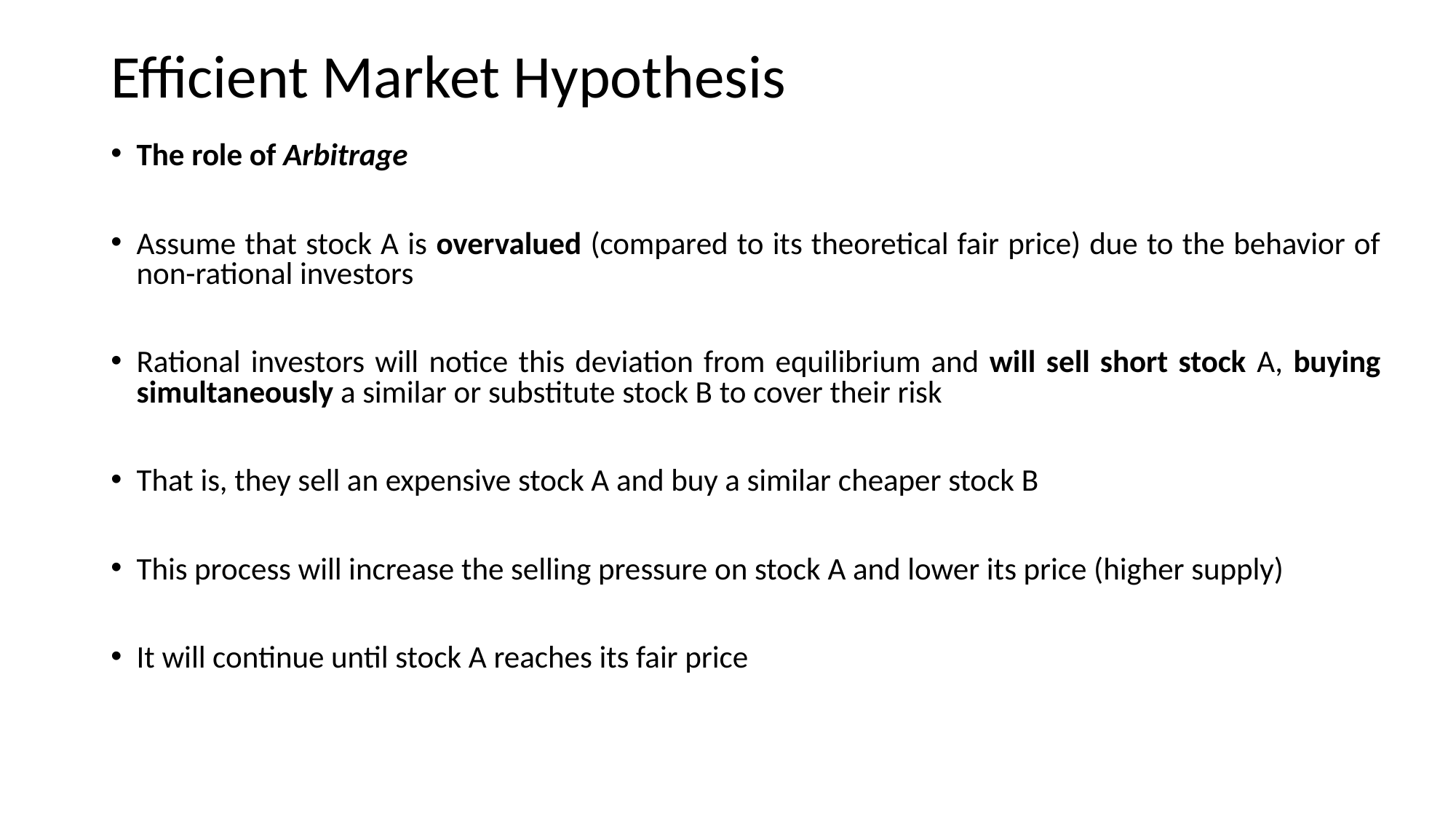

# Efficient Market Hypothesis
The role of Arbitrage

Assume that stock A is overvalued (compared to its theoretical fair price) due to the behavior of non-rational investors

Rational investors will notice this deviation from equilibrium and will sell short stock A, buying simultaneously a similar or substitute stock B to cover their risk

That is, they sell an expensive stock A and buy a similar cheaper stock B

This process will increase the selling pressure on stock A and lower its price (higher supply)

It will continue until stock A reaches its fair price